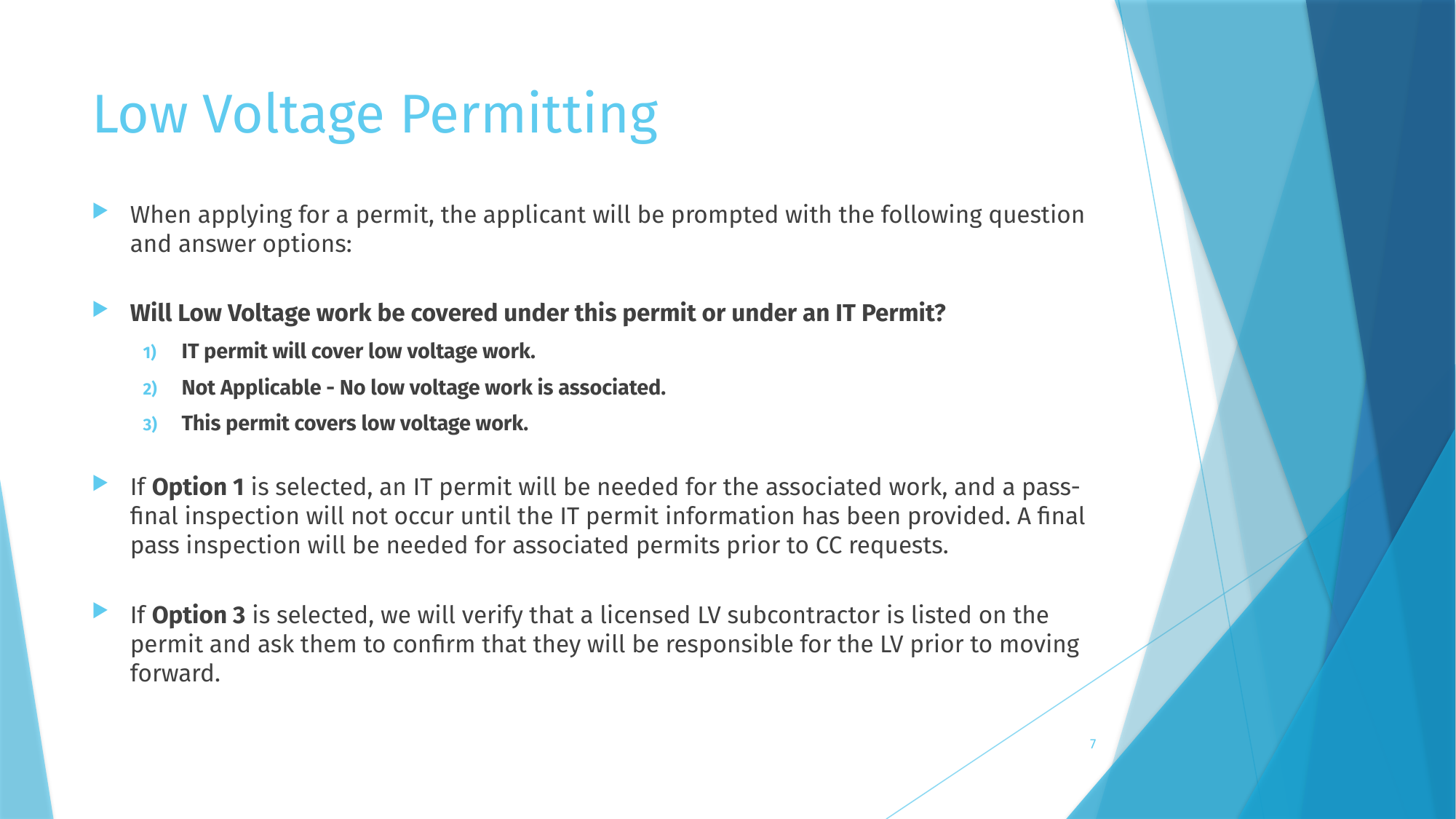

# Low Voltage Permitting
When applying for a permit, the applicant will be prompted with the following question and answer options:
Will Low Voltage work be covered under this permit or under an IT Permit?
IT permit will cover low voltage work.
Not Applicable - No low voltage work is associated.
This permit covers low voltage work.
If Option 1 is selected, an IT permit will be needed for the associated work, and a pass-final inspection will not occur until the IT permit information has been provided. A final pass inspection will be needed for associated permits prior to CC requests.
If Option 3 is selected, we will verify that a licensed LV subcontractor is listed on the permit and ask them to confirm that they will be responsible for the LV prior to moving forward.

7